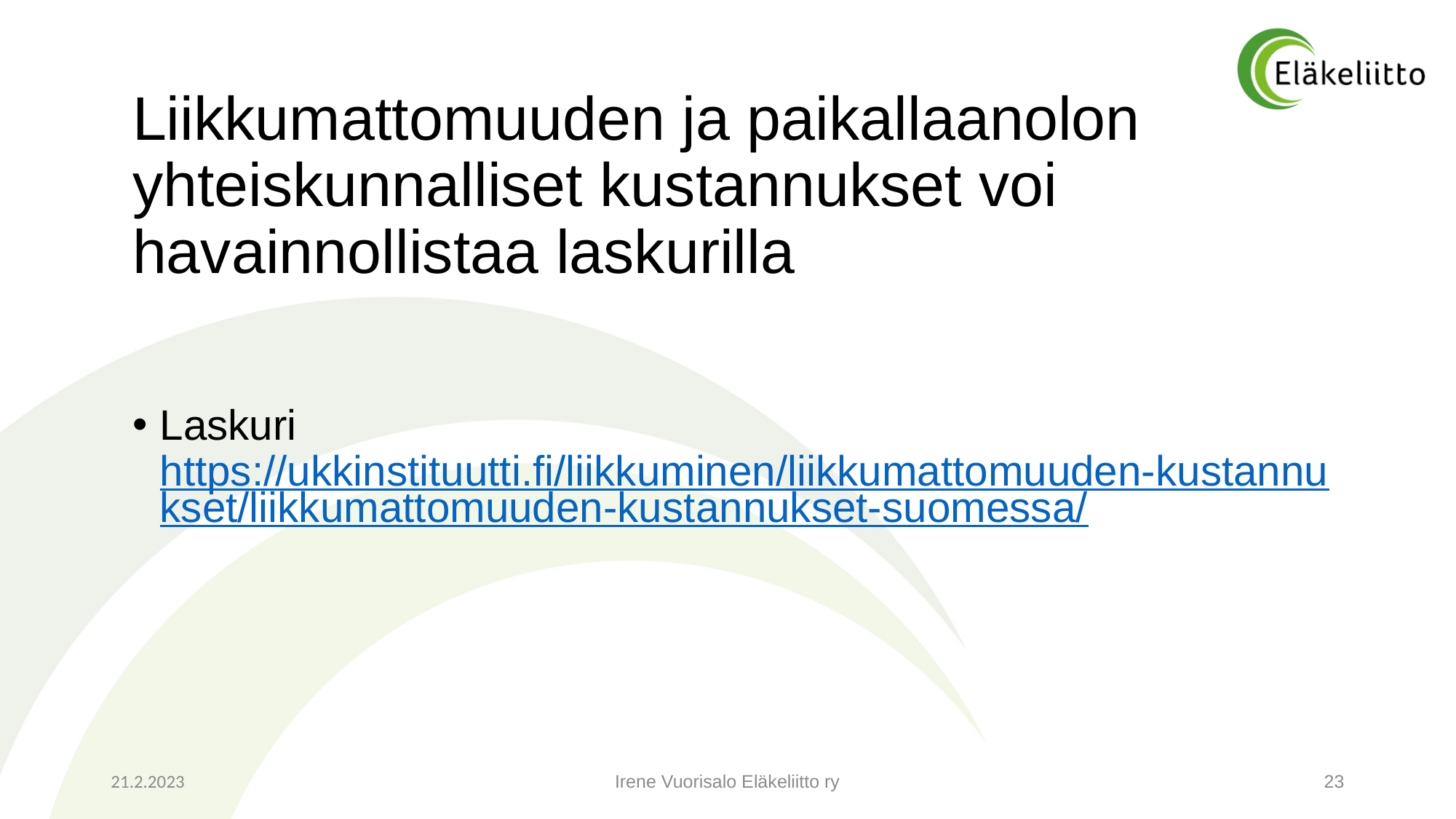

# Liikkumattomuuden ja paikallaanolon yhteiskunnalliset kustannukset voi havainnollistaa laskurilla
Laskuri https://ukkinstituutti.fi/liikkuminen/liikkumattomuuden-kustannukset/liikkumattomuuden-kustannukset-suomessa/

21.2.2023
Irene Vuorisalo Eläkeliitto ry
23